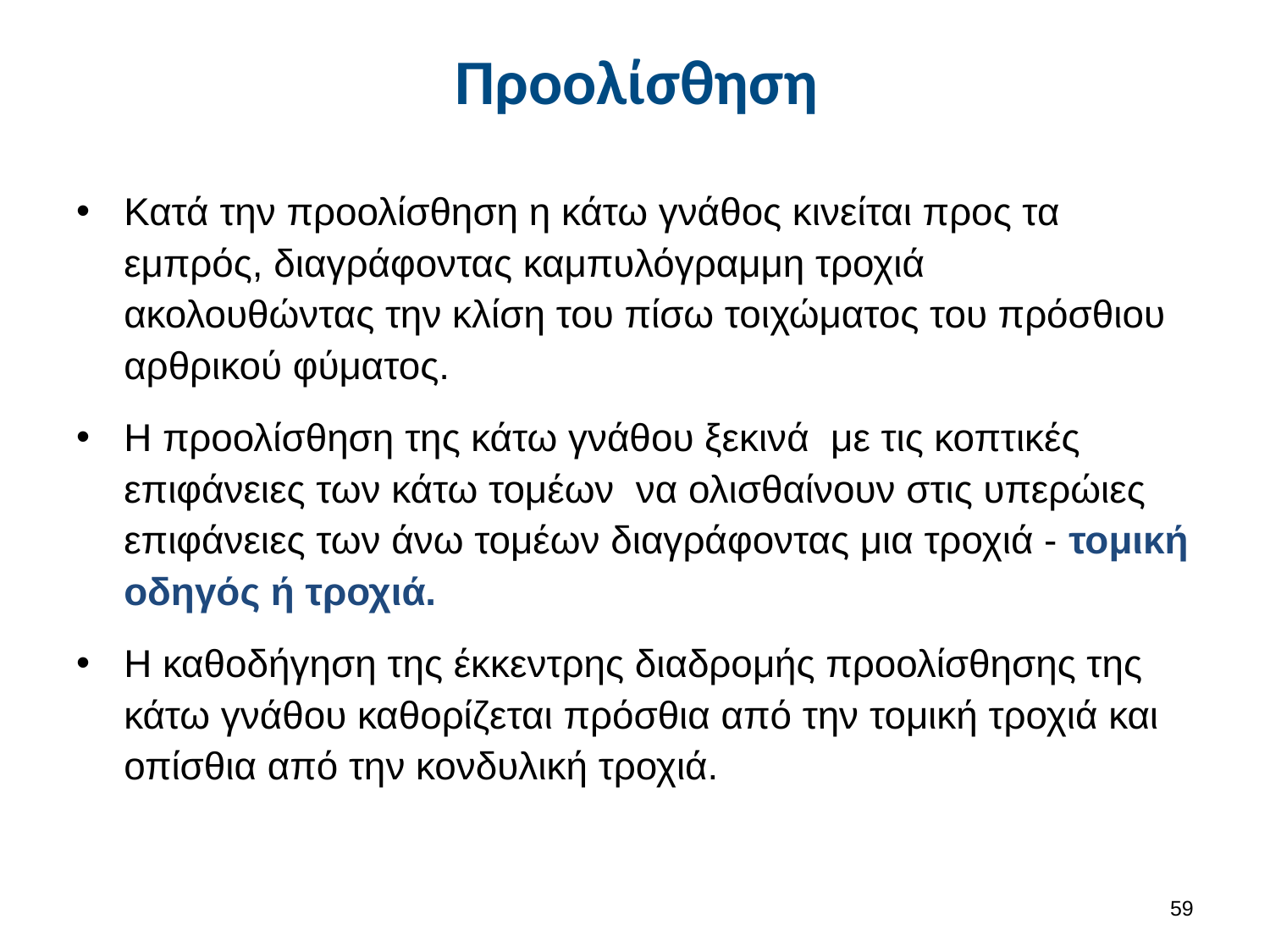

# Προολίσθηση
Κατά την προολίσθηση η κάτω γνάθος κινείται προς τα εμπρός, διαγράφοντας καμπυλόγραμμη τροχιά  ακολουθώντας την κλίση του πίσω τοιχώματος του πρόσθιου αρθρικού φύματος.
Η προολίσθηση της κάτω γνάθου ξεκινά  με τις κοπτικές επιφάνειες των κάτω τομέων  να ολισθαίνουν στις υπερώιες επιφάνειες των άνω τομέων διαγράφοντας μια τροχιά - τομική οδηγός ή τροχιά.
Η καθοδήγηση της έκκεντρης διαδρομής προολίσθησης της κάτω γνάθου καθορίζεται πρόσθια από την τομική τροχιά και οπίσθια από την κονδυλική τροχιά.

59